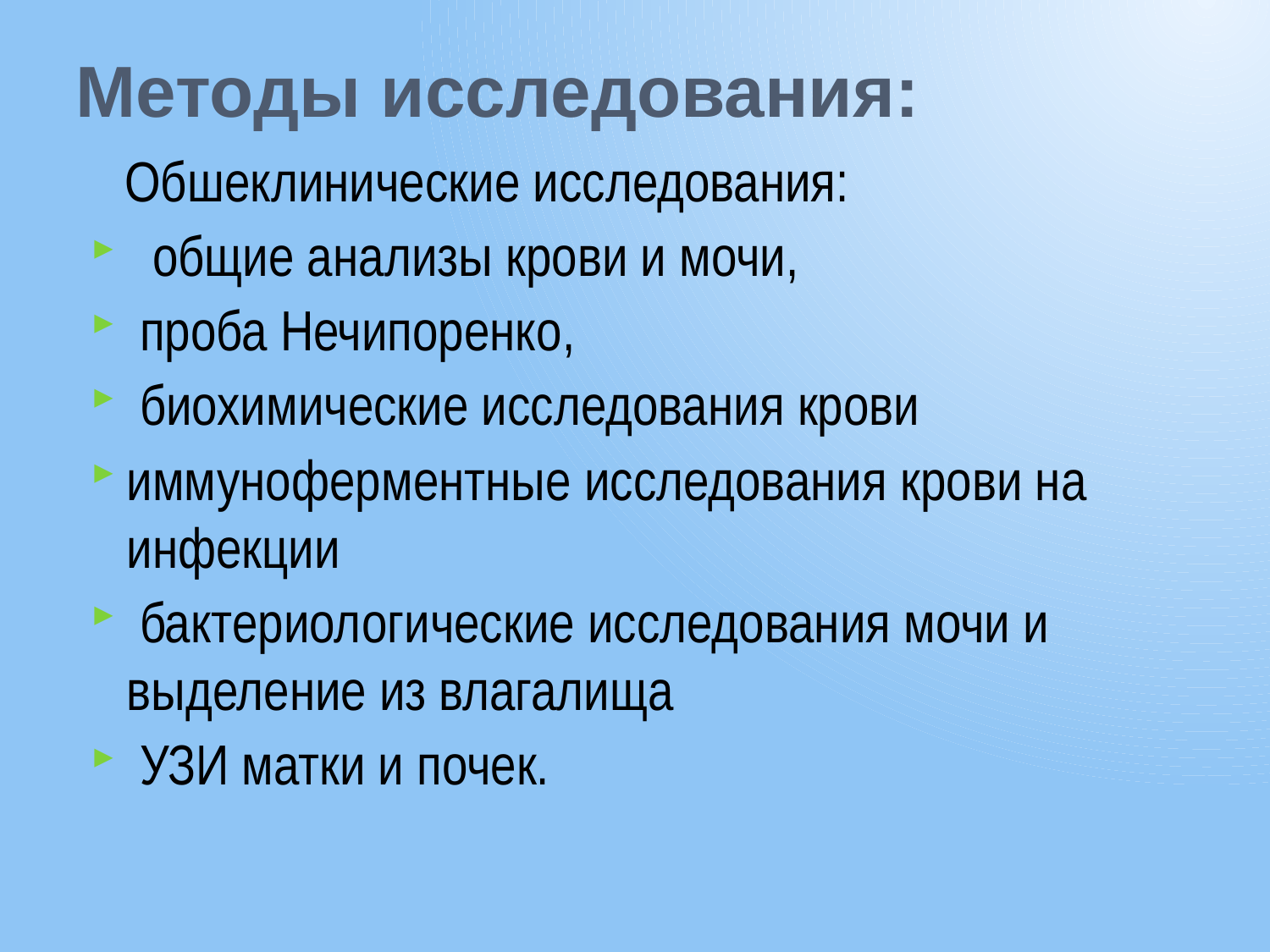

# Методы исследования:
   Обшеклинические исследования:
  общие анализы крови и мочи,
 проба Нечипоренко,
 биохимические исследования крови
иммуноферментные исследования крови на инфекции
 бактериологические исследования мочи и выделение из влагалища
 УЗИ матки и почек.